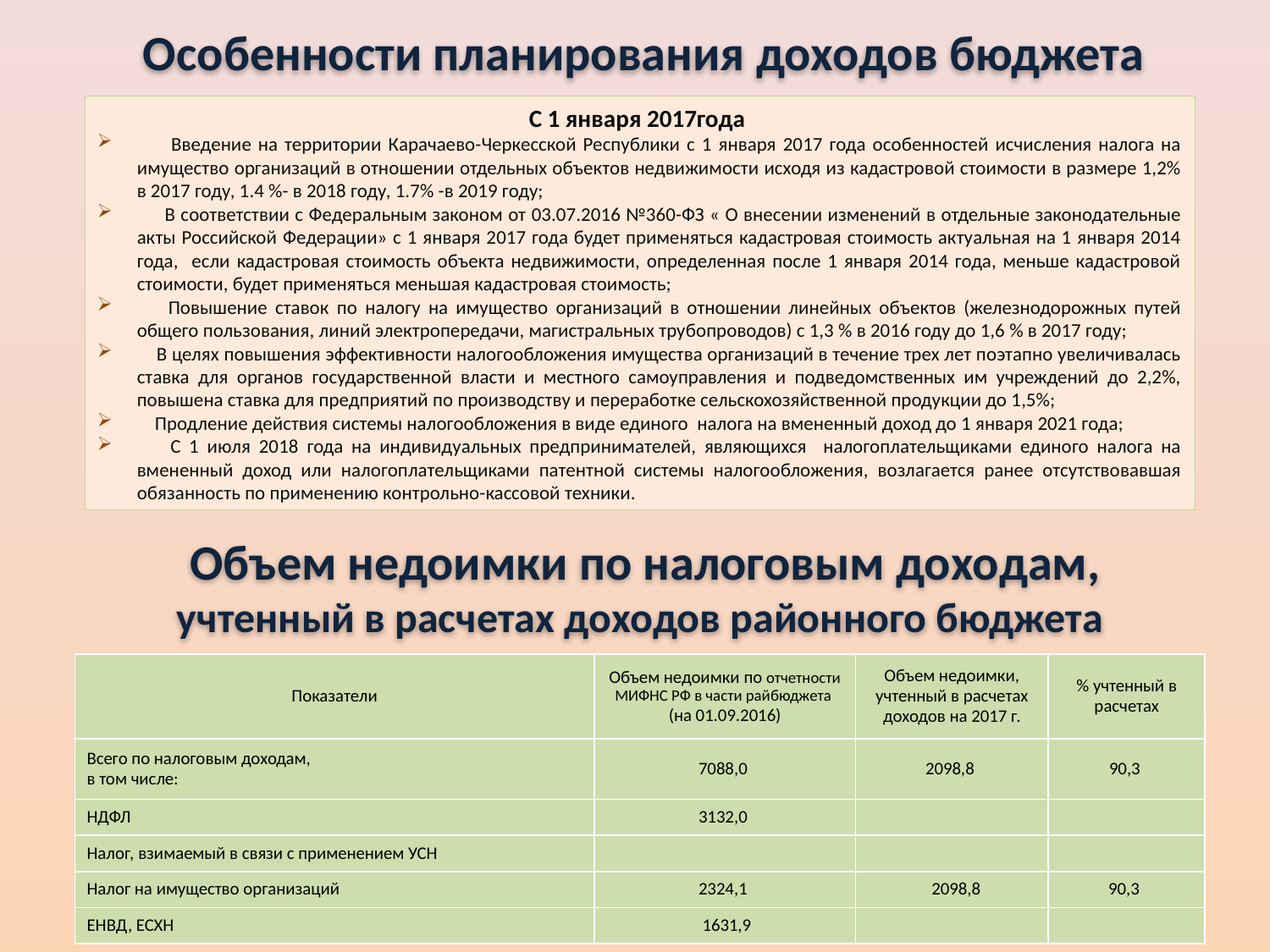

# Особенности планирования доходов бюджета
С 1 января 2017года
     Введение на территории Карачаево-Черкесской Республики с 1 января 2017 года особенностей исчисления налога на имущество организаций в отношении отдельных объектов недвижимости исходя из кадастровой стоимости в размере 1,2% в 2017 году, 1.4 %- в 2018 году, 1.7% -в 2019 году;
     В соответствии с Федеральным законом от 03.07.2016 №360-ФЗ « О внесении изменений в отдельные законодательные акты Российской Федерации» с 1 января 2017 года будет применяться кадастровая стоимость актуальная на 1 января 2014 года,  если кадастровая стоимость объекта недвижимости, определенная после 1 января 2014 года, меньше кадастровой стоимости, будет применяться меньшая кадастровая стоимость;
    Повышение ставок по налогу на имущество организаций в отношении линейных объектов (железнодорожных путей общего пользования, линий электропередачи, магистральных трубопроводов) с 1,3 % в 2016 году до 1,6 % в 2017 году;
    В целях повышения эффективности налогообложения имущества организаций в течение трех лет поэтапно увеличивалась ставка для органов государственной власти и местного самоуправления и подведомственных им учреждений до 2,2%, повышена ставка для предприятий по производству и переработке сельскохозяйственной продукции до 1,5%;
    Продление действия системы налогообложения в виде единого  налога на вмененный доход до 1 января 2021 года;
    С 1 июля 2018 года на индивидуальных предпринимателей, являющихся  налогоплательщиками единого налога на вмененный доход или налогоплательщиками патентной системы налогообложения, возлагается ранее отсутствовавшая обязанность по применению контрольно-кассовой техники.
Объем недоимки по налоговым доходам, учтенный в расчетах доходов районного бюджета
| Показатели | Объем недоимки по отчетности МИФНС РФ в части райбюджета (на 01.09.2016) | Объем недоимки, учтенный в расчетах доходов на 2017 г. | % учтенный в расчетах |
| --- | --- | --- | --- |
| Всего по налоговым доходам, в том числе: | 7088,0 | 2098,8 | 90,3 |
| НДФЛ | 3132,0 |  |  |
| Налог, взимаемый в связи с применением УСН |  |  |  |
| Налог на имущество организаций | 2324,1 | 2098,8 | 90,3 |
| ЕНВД, ЕСХН | 1631,9 |  |  |